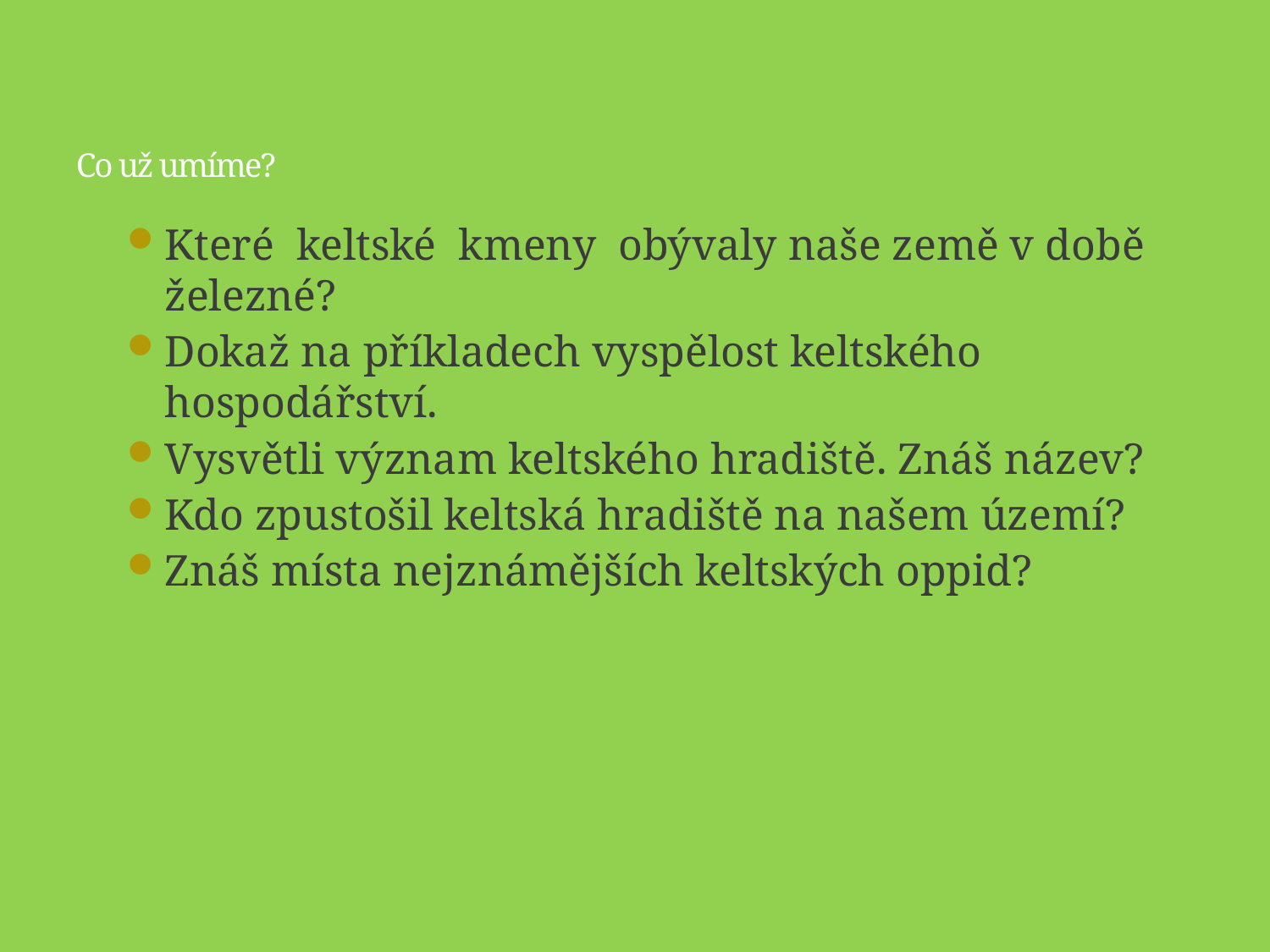

# Co už umíme?
Které  keltské  kmeny  obývaly naše země v době železné?
Dokaž na příkladech vyspělost keltského hospodářství.
Vysvětli význam keltského hradiště. Znáš název?
Kdo zpustošil keltská hradiště na našem území?
Znáš místa nejznámějších keltských oppid?